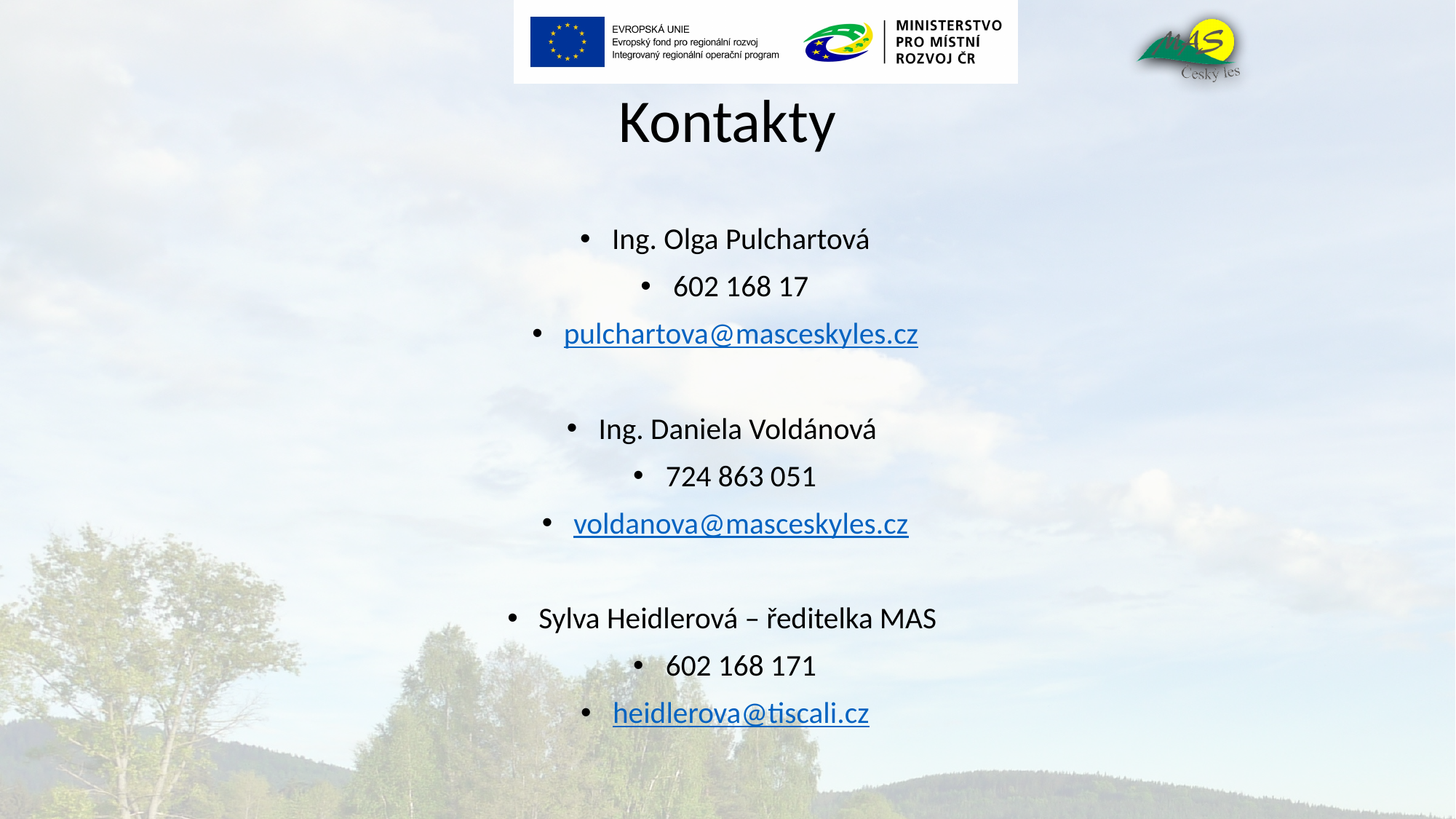

# Kontakty
Ing. Olga Pulchartová
602 168 17
pulchartova@masceskyles.cz

Ing. Daniela Voldánová
724 863 051
voldanova@masceskyles.cz

Sylva Heidlerová – ředitelka MAS
602 168 171
heidlerova@tiscali.cz